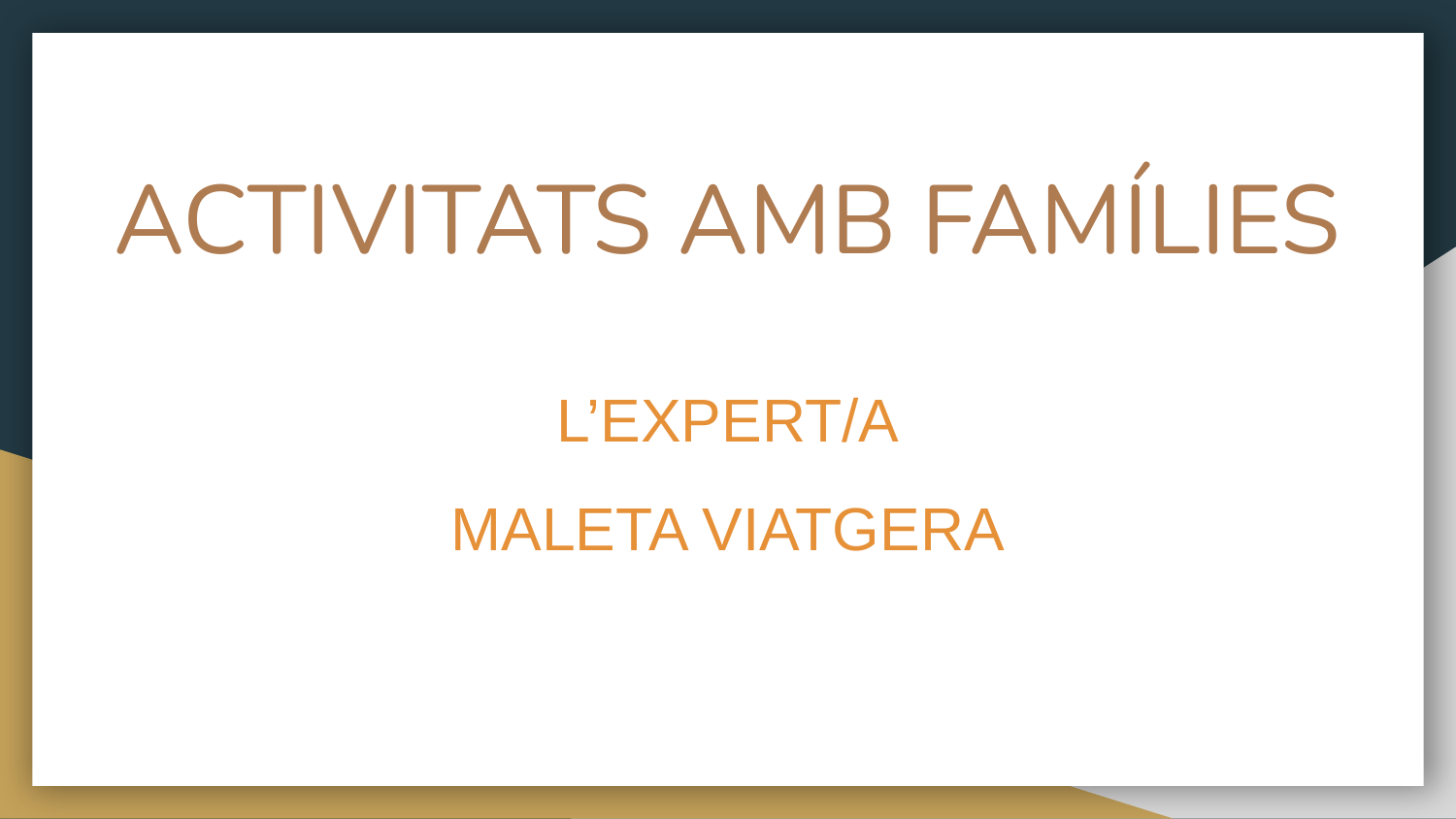

# ACTIVITATS AMB FAMÍLIES
L’EXPERT/A
MALETA VIATGERA